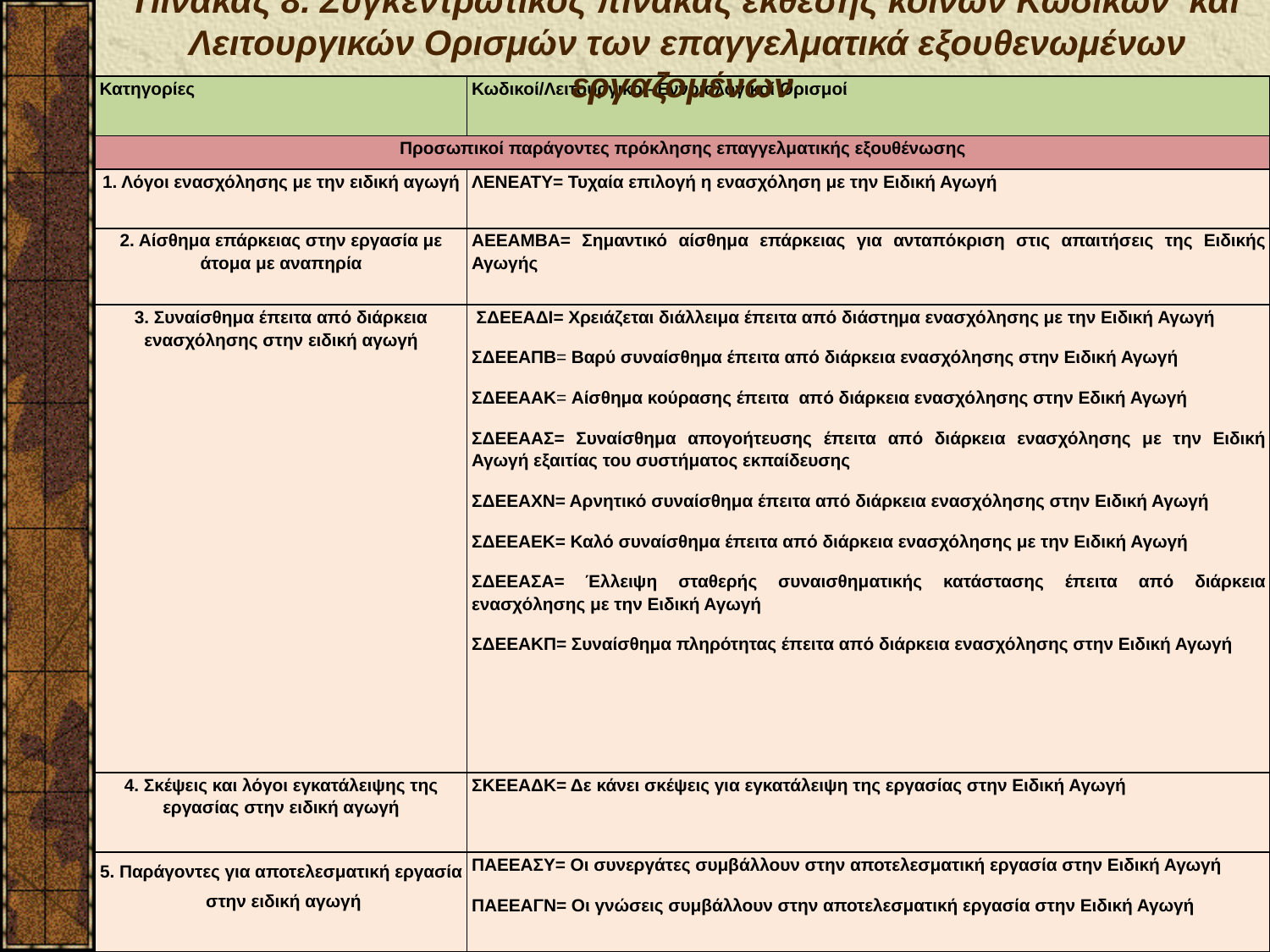

Πίνακας 8. Συγκεντρωτικός πίνακας έκθεσης κοινών Κωδικών  και Λειτουργικών Ορισμών των επαγγελματικά εξουθενωμένων εργαζομένων
| Κατηγορίες | Κωδικοί/Λειτουργικοί–Εννοιολογικοί Ορισμοί |
| --- | --- |
| Προσωπικοί παράγοντες πρόκλησης επαγγελματικής εξουθένωσης |  |
| 1. Λόγοι ενασχόλησης με την ειδική αγωγή | ΛΕΝΕΑΤΥ= Τυχαία επιλογή η ενασχόληση με την Ειδική Αγωγή |
| 2. Αίσθημα επάρκειας στην εργασία με άτομα με αναπηρία | ΑΕΕΑΜΒΑ= Σημαντικό αίσθημα επάρκειας για ανταπόκριση στις απαιτήσεις της Ειδικής Αγωγής |
| 3. Συναίσθημα έπειτα από διάρκεια ενασχόλησης στην ειδική αγωγή | ΣΔΕΕΑΔΙ= Χρειάζεται διάλλειμα έπειτα από διάστημα ενασχόλησης με την Ειδική Αγωγή ΣΔΕΕΑΠΒ= Βαρύ συναίσθημα έπειτα από διάρκεια ενασχόλησης στην Ειδική Αγωγή ΣΔΕΕΑΑΚ= Αίσθημα κούρασης έπειτα από διάρκεια ενασχόλησης στην Εδική Αγωγή ΣΔΕΕΑΑΣ= Συναίσθημα απογοήτευσης έπειτα από διάρκεια ενασχόλησης με την Ειδική Αγωγή εξαιτίας του συστήματος εκπαίδευσης ΣΔΕΕΑΧΝ= Αρνητικό συναίσθημα έπειτα από διάρκεια ενασχόλησης στην Ειδική Αγωγή ΣΔΕΕΑΕΚ= Καλό συναίσθημα έπειτα από διάρκεια ενασχόλησης με την Ειδική Αγωγή ΣΔΕΕΑΣΑ= Έλλειψη σταθερής συναισθηματικής κατάστασης έπειτα από διάρκεια ενασχόλησης με την Ειδική Αγωγή ΣΔΕΕΑΚΠ= Συναίσθημα πληρότητας έπειτα από διάρκεια ενασχόλησης στην Ειδική Αγωγή |
| 4. Σκέψεις και λόγοι εγκατάλειψης της εργασίας στην ειδική αγωγή | ΣΚΕΕΑΔΚ= Δε κάνει σκέψεις για εγκατάλειψη της εργασίας στην Ειδική Αγωγή |
| 5. Παράγοντες για αποτελεσματική εργασία στην ειδική αγωγή | ΠΑΕΕΑΣΥ= Οι συνεργάτες συμβάλλουν στην αποτελεσματική εργασία στην Ειδική Αγωγή ΠΑΕΕΑΓΝ= Οι γνώσεις συμβάλλουν στην αποτελεσματική εργασία στην Ειδική Αγωγή |